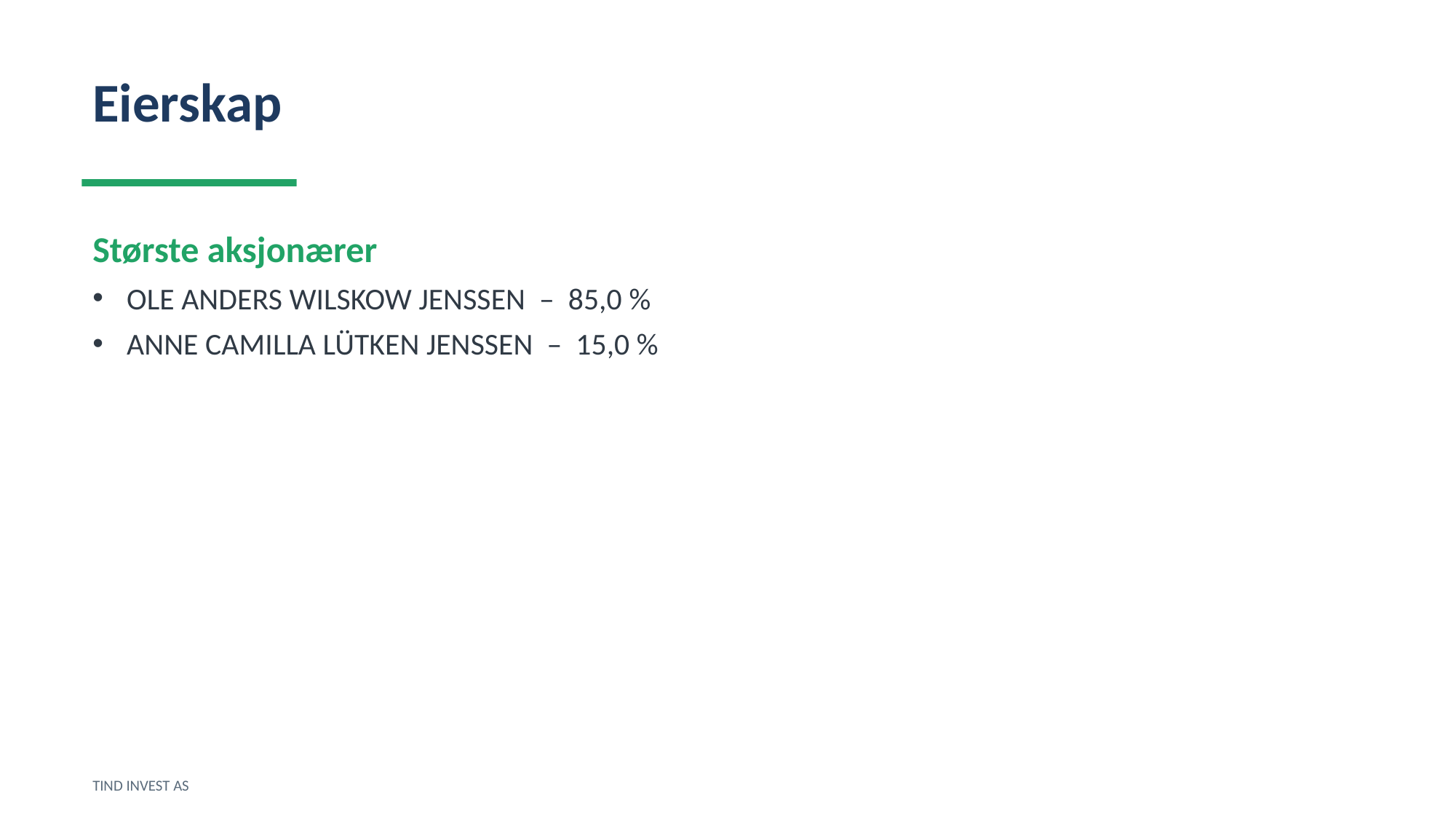

Eierskap

Største aksjonærer
OLE ANDERS WILSKOW JENSSEN  –  85,0 %
ANNE CAMILLA LÜTKEN JENSSEN  –  15,0 %
TIND INVEST AS